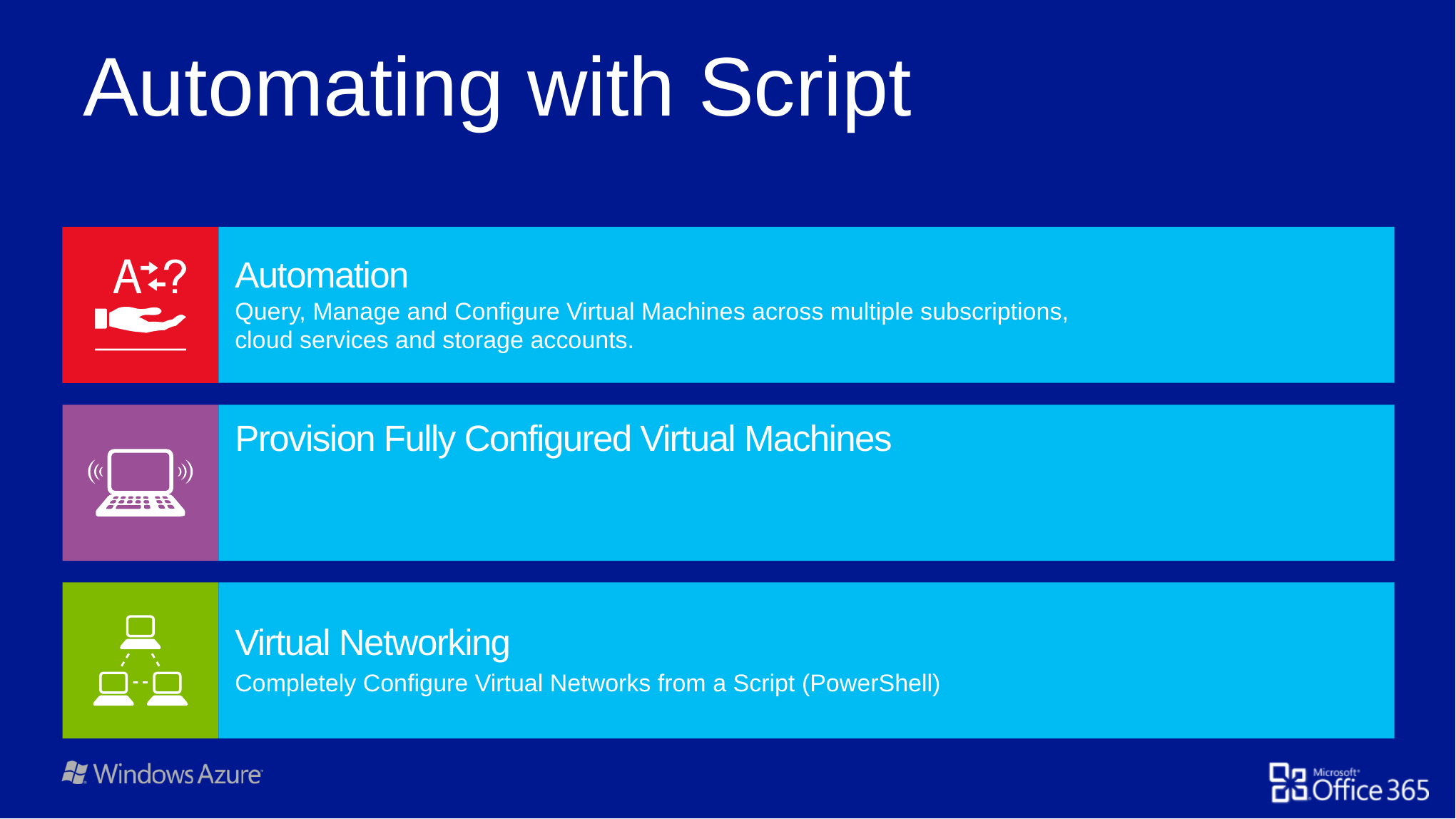

# Automating with Script

Automation
Query, Manage and Configure Virtual Machines across multiple subscriptions,
cloud services and storage accounts.

Provision Fully Configured Virtual Machines
Storage and Networking Configured
Domain Joined (PowerShell)
From non-Windows Clients (Cross Platform CLI)

Virtual Networking
Completely Configure Virtual Networks from a Script (PowerShell)